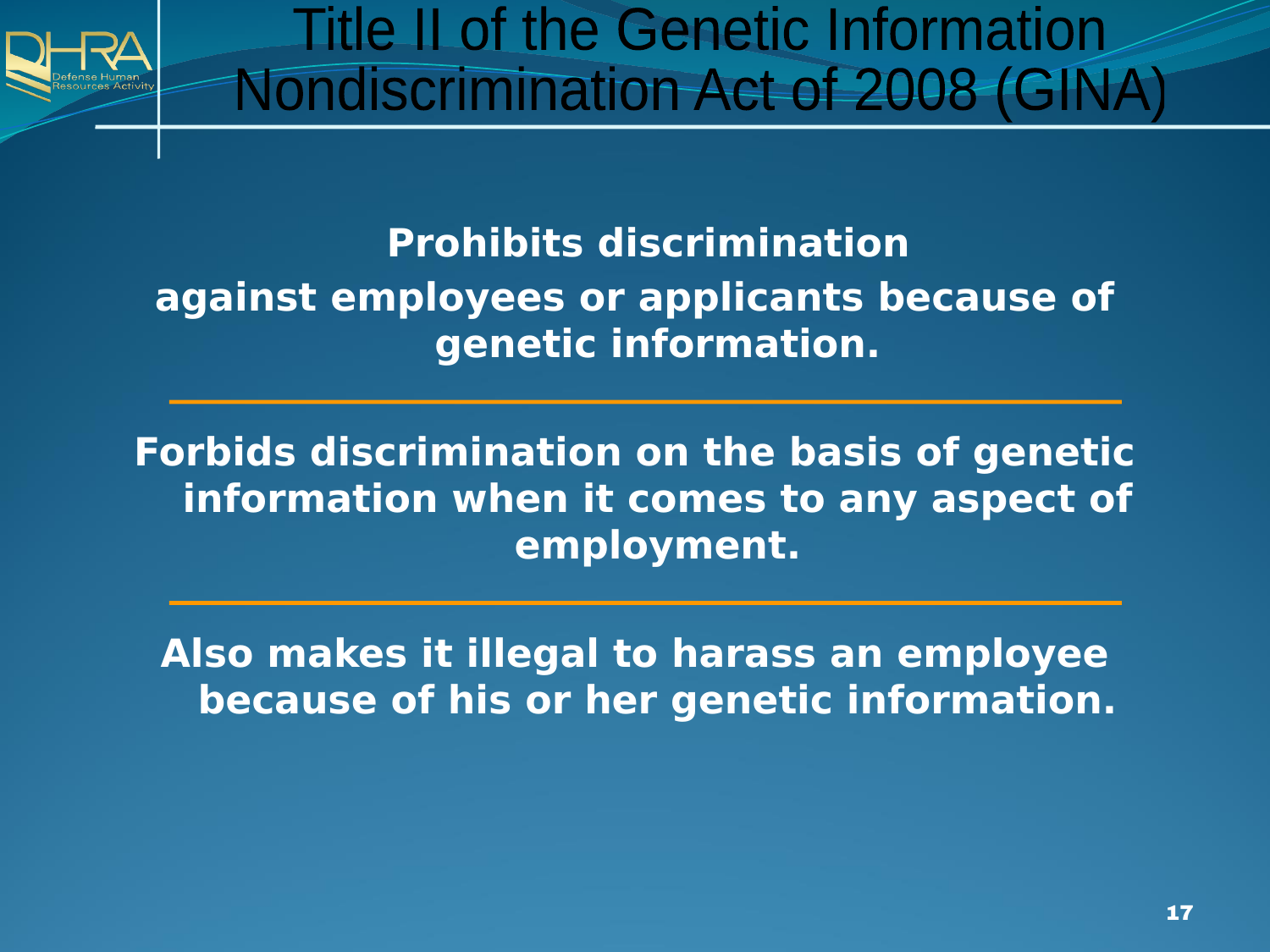

Title II of the Genetic Information
Nondiscrimination Act of 2008 (GINA)
   Prohibits discrimination
against employees or applicants because of genetic information.

Forbids discrimination on the basis of genetic information when it comes to any aspect of employment.

Also makes it illegal to harass an employee because of his or her genetic information.

17